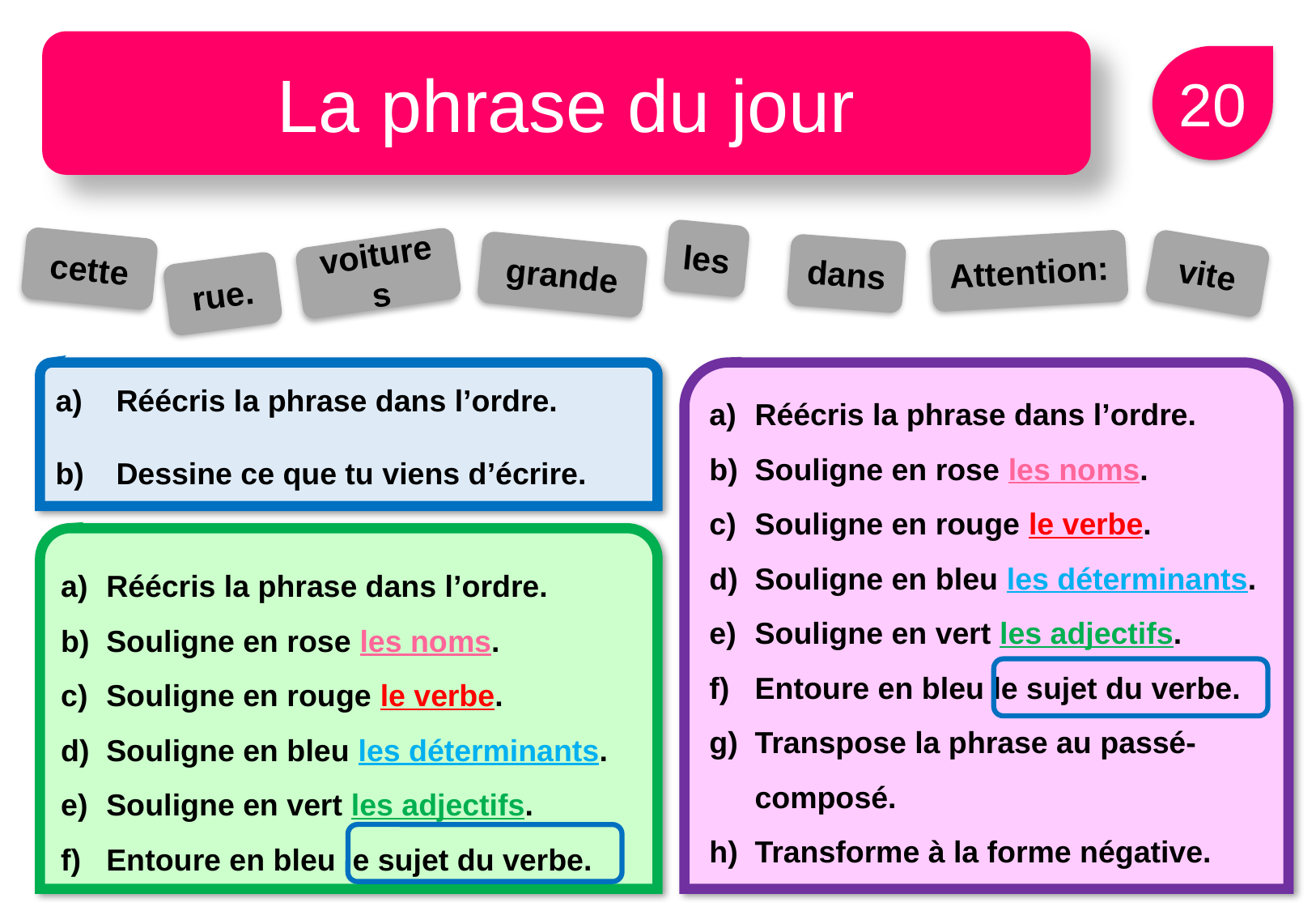

La phrase du jour
20
les
cette
Attention:
voitures
dans
vite
grande
rue.
Réécris la phrase dans l’ordre.

Dessine ce que tu viens d’écrire.
Réécris la phrase dans l’ordre.
Souligne en rose les noms.
Souligne en rouge le verbe.
Souligne en bleu les déterminants.
Souligne en vert les adjectifs.
Entoure en bleu le sujet du verbe.
Transpose la phrase au passé-composé.
Transforme à la forme négative.
Réécris la phrase dans l’ordre.
Souligne en rose les noms.
Souligne en rouge le verbe.
Souligne en bleu les déterminants.
Souligne en vert les adjectifs.
Entoure en bleu le sujet du verbe.